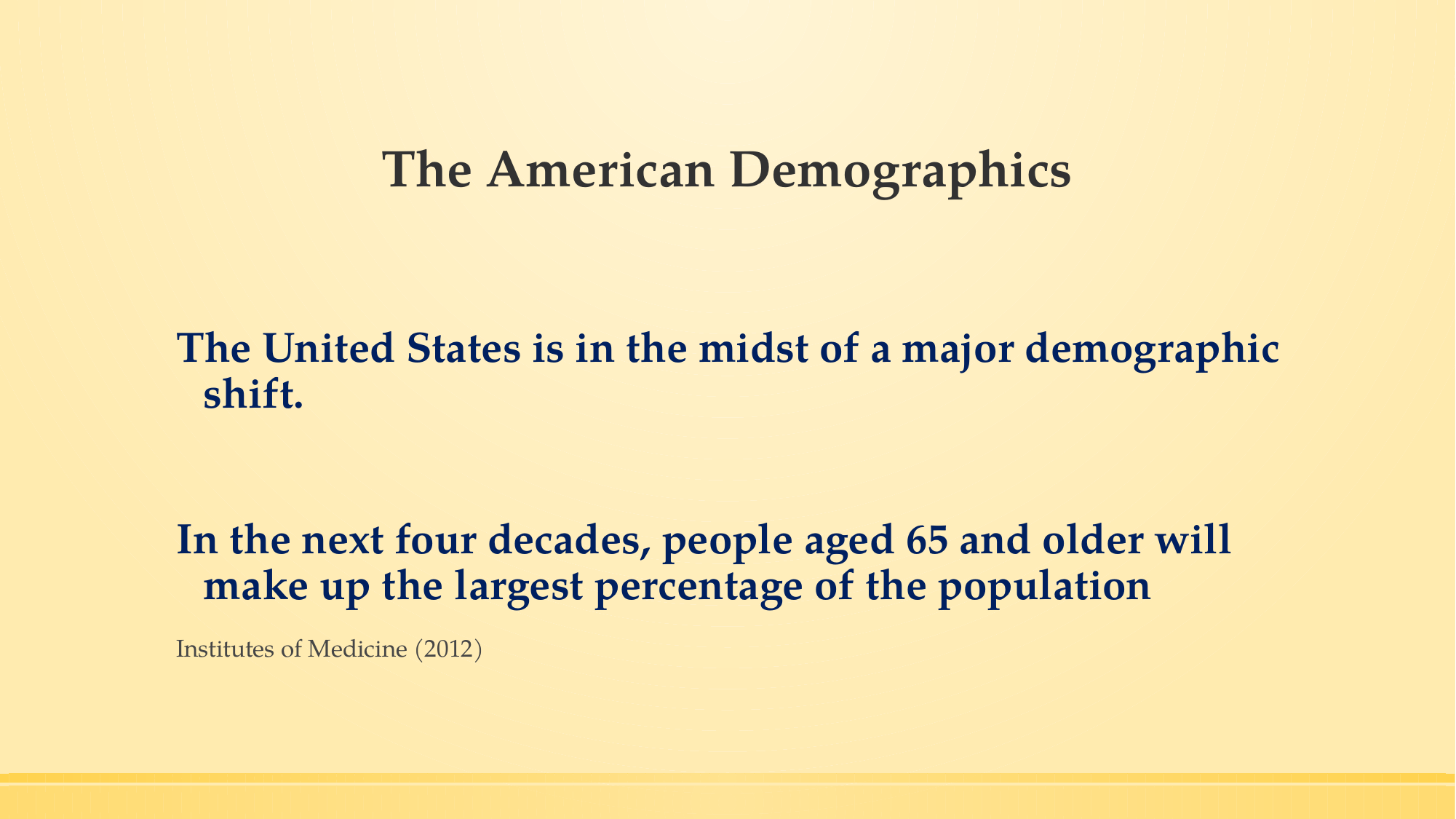

# The American Demographics

The United States is in the midst of a major demographic shift.

In the next four decades, people aged 65 and older will make up the largest percentage of the population
Institutes of Medicine (2012)